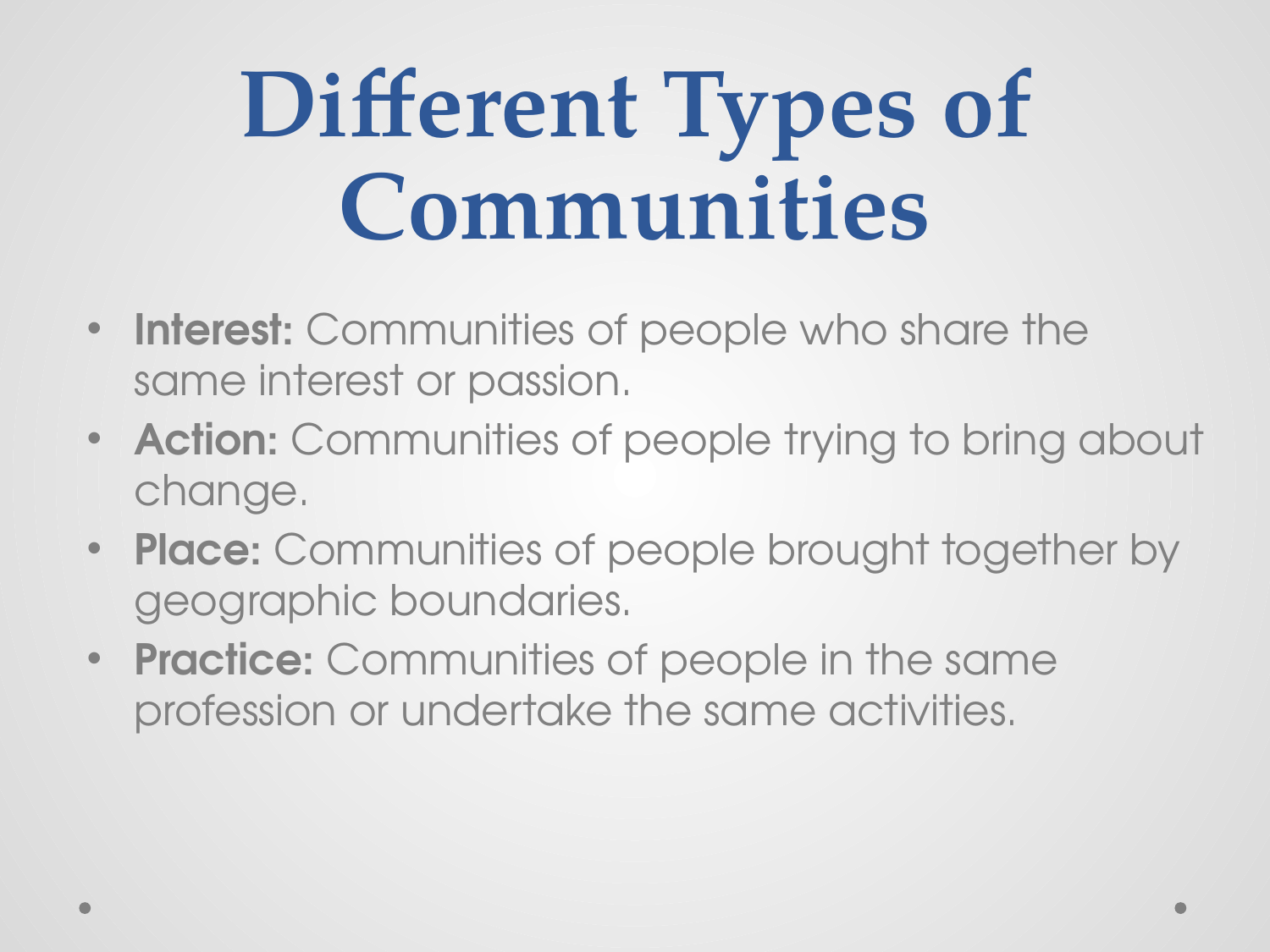

# Different Types of Communities
Interest: Communities of people who share the same interest or passion.
Action: Communities of people trying to bring about change.
Place: Communities of people brought together by geographic boundaries.
Practice: Communities of people in the same profession or undertake the same activities.